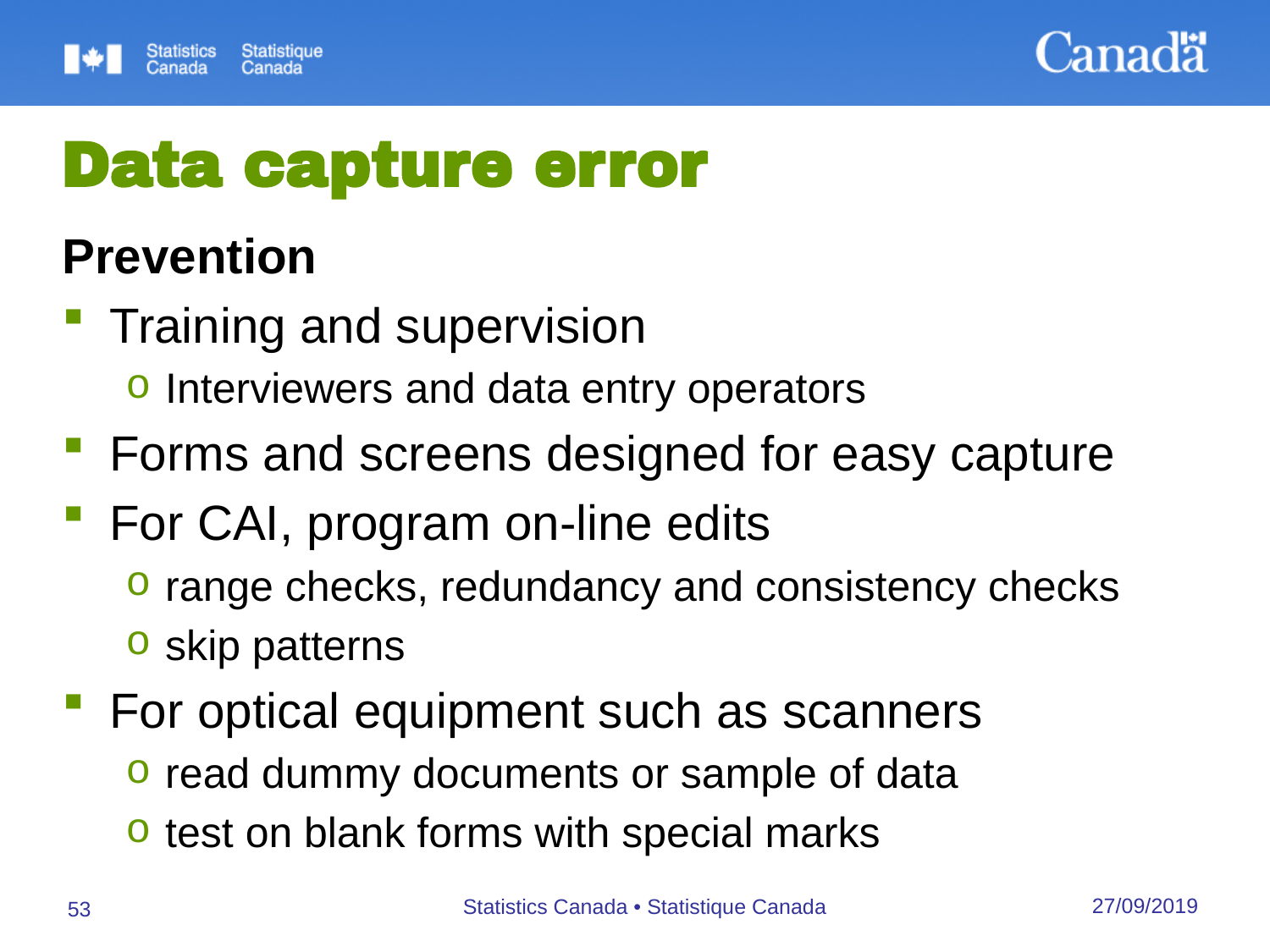

# Data capture error
Prevention
Training and supervision
Interviewers and data entry operators
Forms and screens designed for easy capture
For CAI, program on-line edits
range checks, redundancy and consistency checks
skip patterns
For optical equipment such as scanners
read dummy documents or sample of data
test on blank forms with special marks

27/09/2019
Statistics Canada • Statistique Canada
53